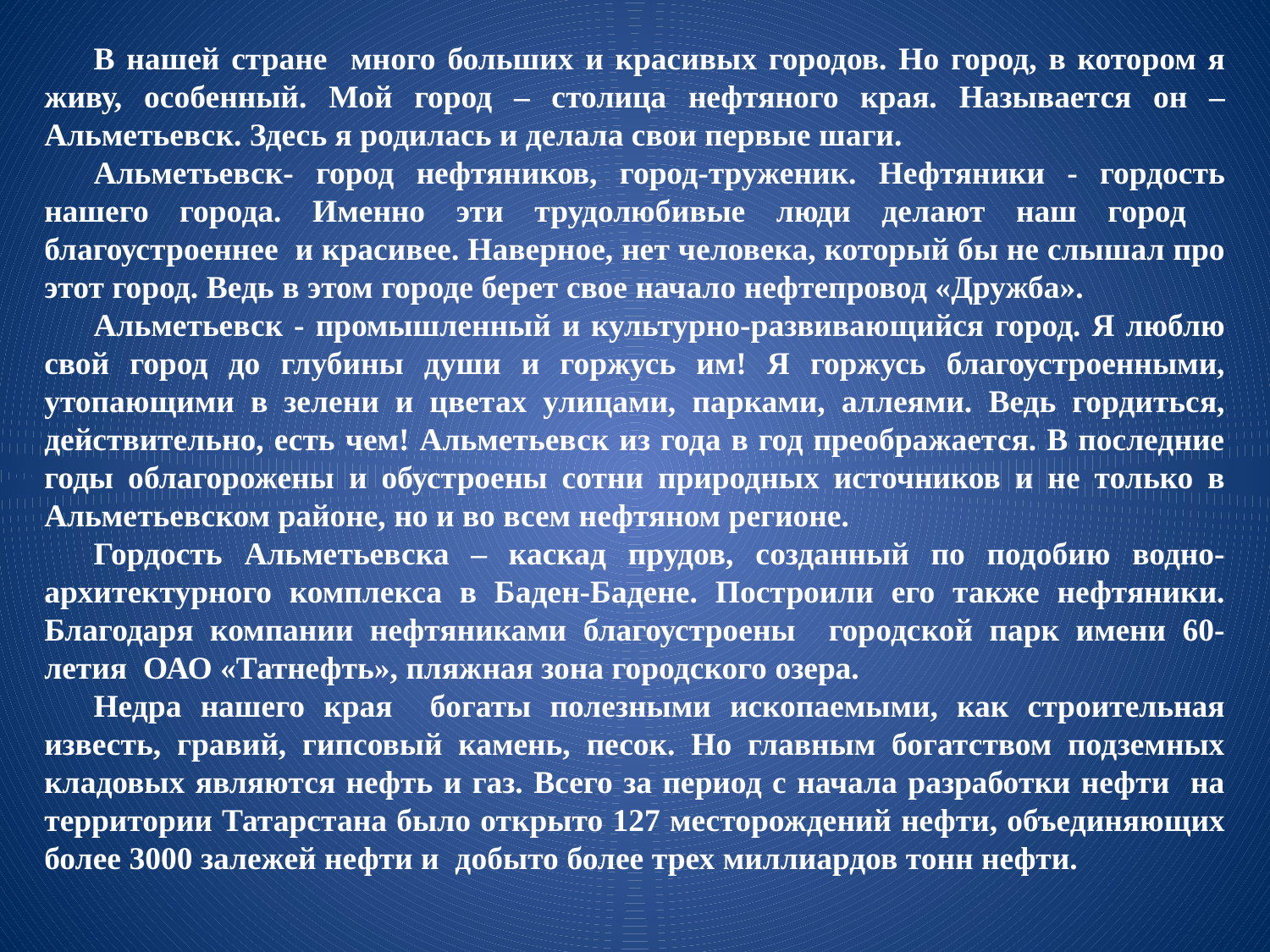

В нашей стране  много больших и красивых городов. Но город, в котором я живу, особенный. Мой город – столица нефтяного края. Называется он – Альметьевск. Здесь я родилась и делала свои первые шаги.
Альметьевск- город нефтяников, город-труженик. Нефтяники - гордость нашего города. Именно эти трудолюбивые люди делают наш город   благоустроеннее  и красивее. Наверное, нет человека, который бы не слышал про этот город. Ведь в этом городе берет свое начало нефтепровод «Дружба».
Альметьевск - промышленный и культурно-развивающийся город. Я люблю свой город до глубины души и горжусь им! Я горжусь благоустроенными, утопающими в зелени и цветах улицами, парками, аллеями. Ведь гордиться, действительно, есть чем! Альметьевск из года в год преображается. В последние годы облагорожены и обустроены сотни природных источников и не только в Альметьевском районе, но и во всем нефтяном регионе.
Гордость Альметьевска – каскад прудов, созданный по подобию водно-архитектурного комплекса в Баден-Бадене. Построили его также нефтяники. Благодаря компании нефтяниками благоустроены  городской парк имени 60-летия  ОАО «Татнефть», пляжная зона городского озера.
Недра нашего края  богаты полезными ископаемыми, как строительная известь, гравий, гипсовый камень, песок. Но главным богатством подземных кладовых являются нефть и газ. Всего за период с начала разработки нефти  на территории Татарстана было открыто 127 месторождений нефти, объединяющих более 3000 залежей нефти и  добыто более трех миллиардов тонн нефти.